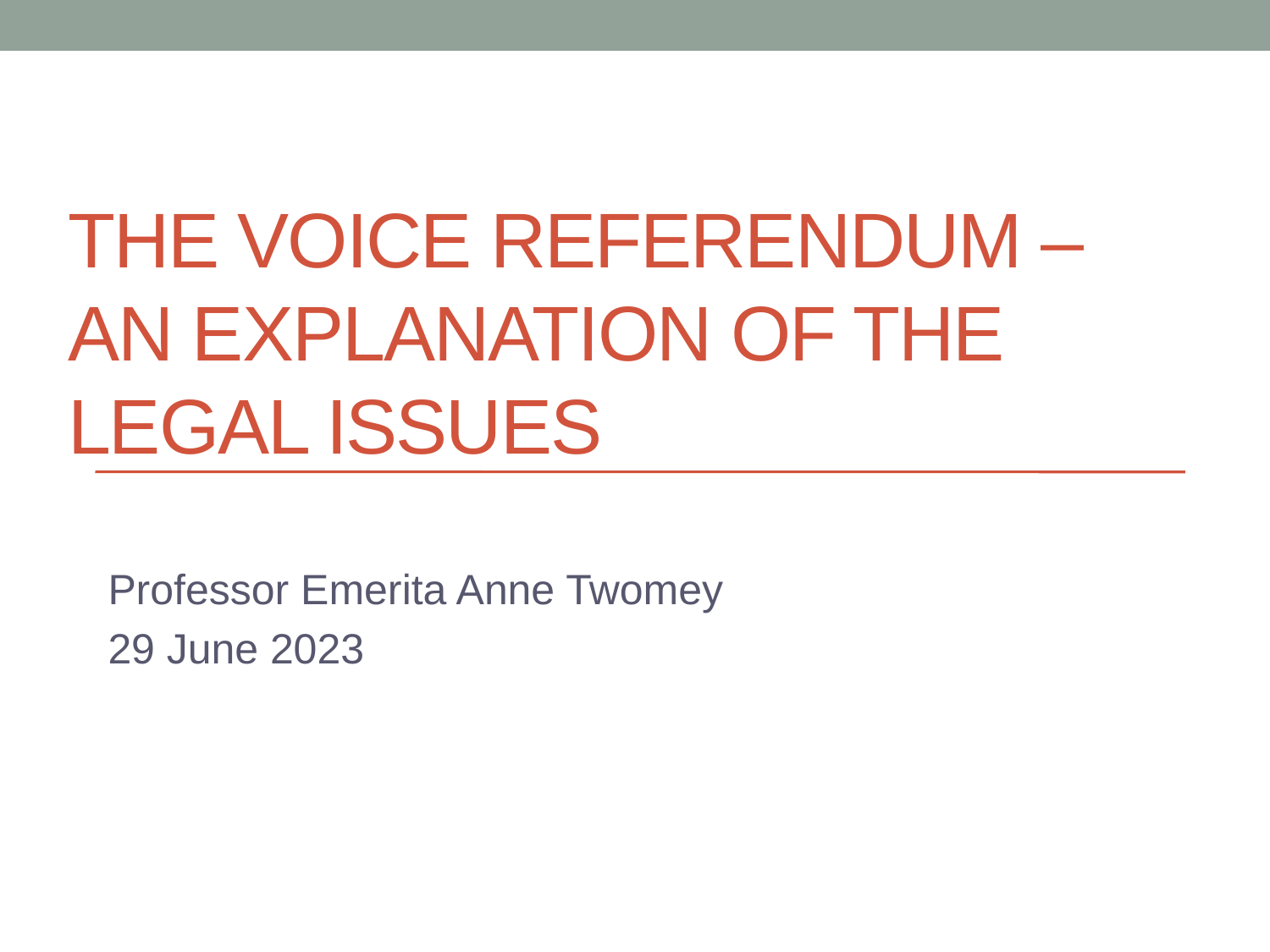

# The Voice Referendum – An explanation of the legal issues
Professor Emerita Anne Twomey
29 June 2023